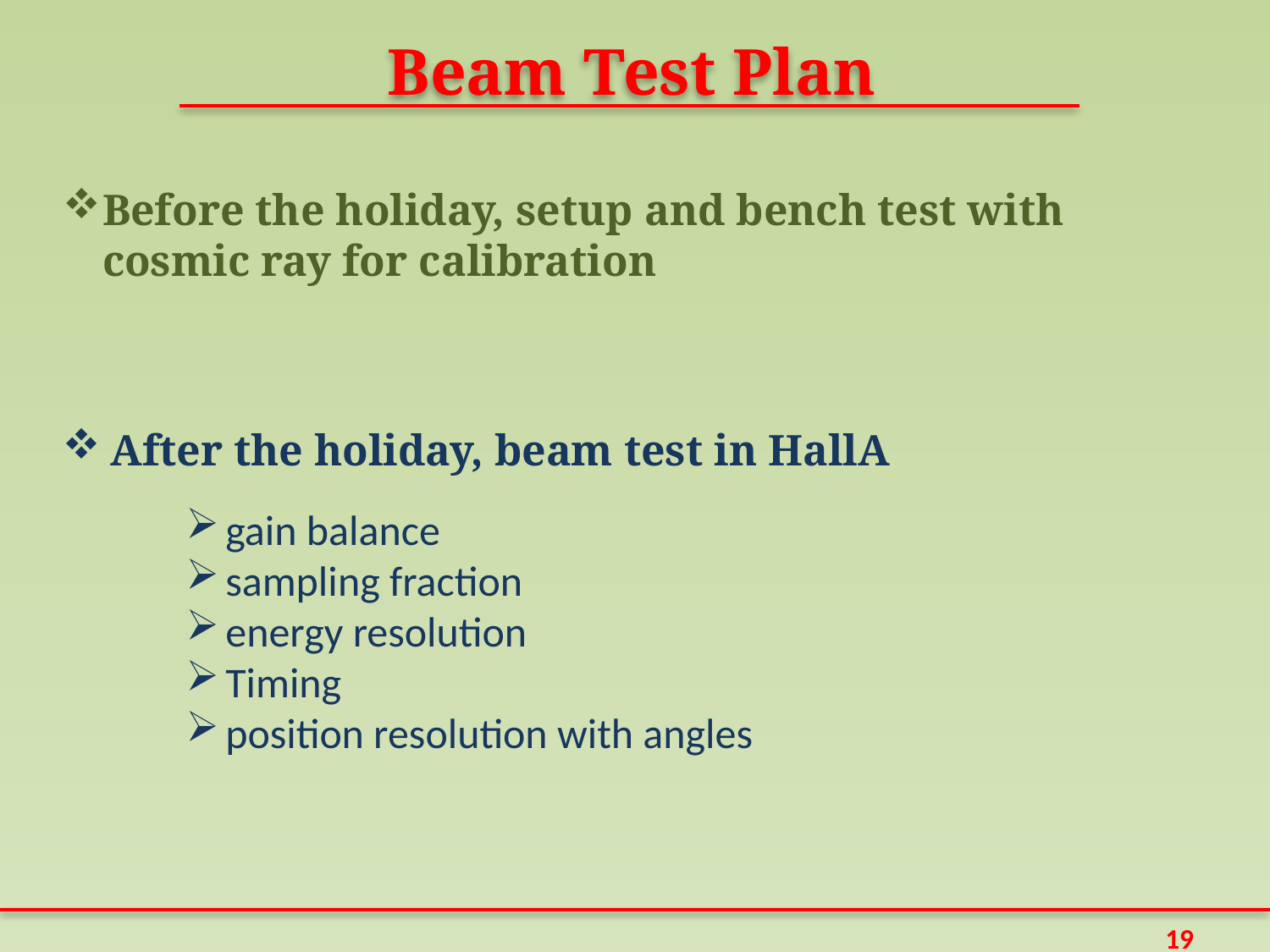

Beam Test Plan
Before the holiday, setup and bench test with cosmic ray for calibration
After the holiday, beam test in HallA
gain balance
sampling fraction
energy resolution
Timing
position resolution with angles
19